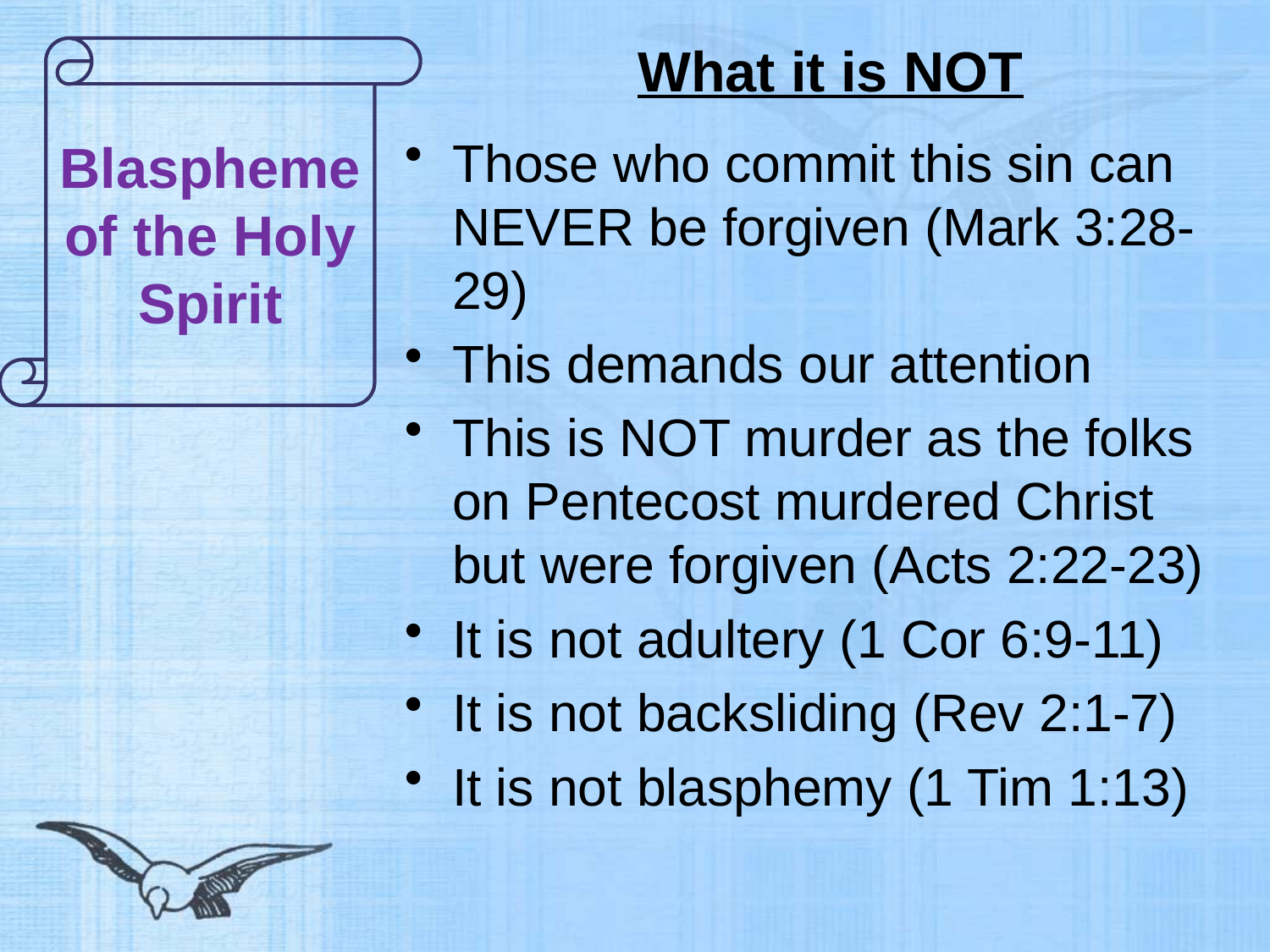

# What it is NOT
Blaspheme of the Holy Spirit
Those who commit this sin can NEVER be forgiven (Mark 3:28-29)
This demands our attention
This is NOT murder as the folks on Pentecost murdered Christ but were forgiven (Acts 2:22-23)
It is not adultery (1 Cor 6:9-11)
It is not backsliding (Rev 2:1-7)
It is not blasphemy (1 Tim 1:13)